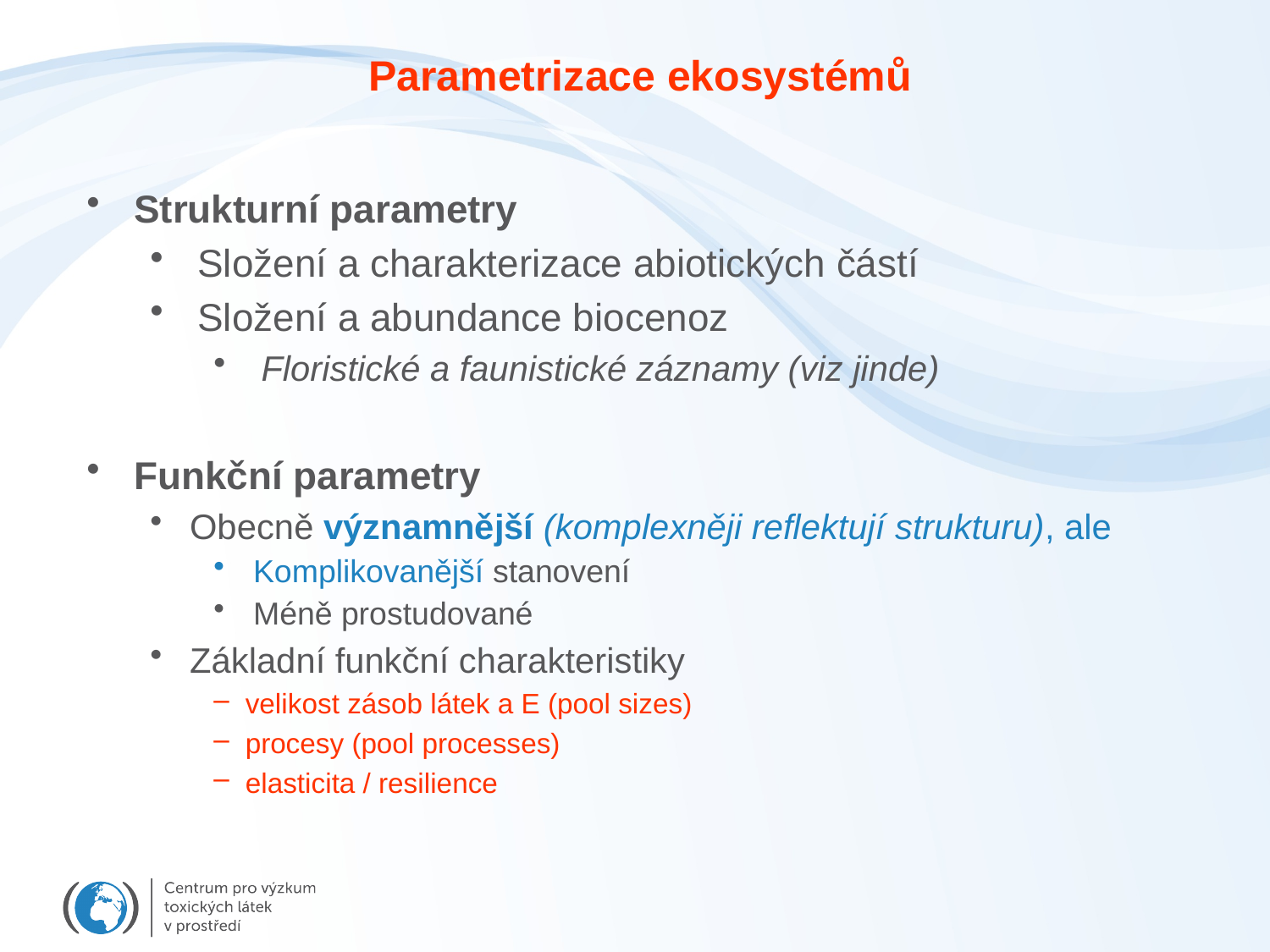

Parametrizace ekosystémů
Strukturní parametry
Složení a charakterizace abiotických částí
Složení a abundance biocenoz
Floristické a faunistické záznamy (viz jinde)

Funkční parametry
Obecně významnější (komplexněji reflektují strukturu), ale
Komplikovanější stanovení
Méně prostudované
Základní funkční charakteristiky
velikost zásob látek a E (pool sizes)
procesy (pool processes)
elasticita / resilience